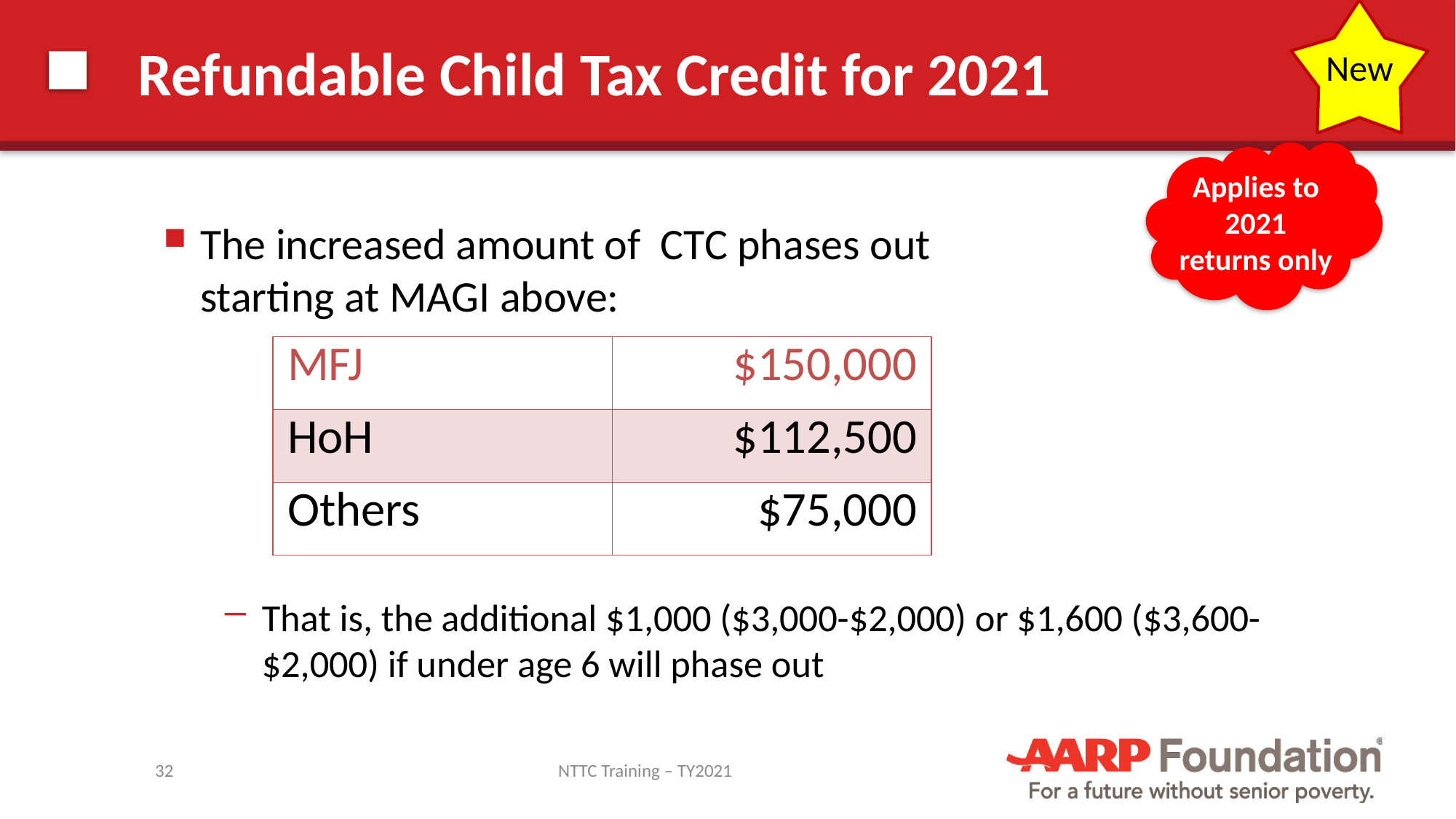

New
# Refundable Child Tax Credit for 2021
Applies to 2021 returns only
The increased amount of  CTC phases out
starting at MAGI above:

That is, the additional $1,000 ($3,000-$2,000) or $1,600 ($3,600-$2,000) if under age 6 will phase out
| MFJ | $150,000 |
| --- | --- |
| HoH | $112,500 |
| Others | $75,000 |
32
NTTC Training – TY2021